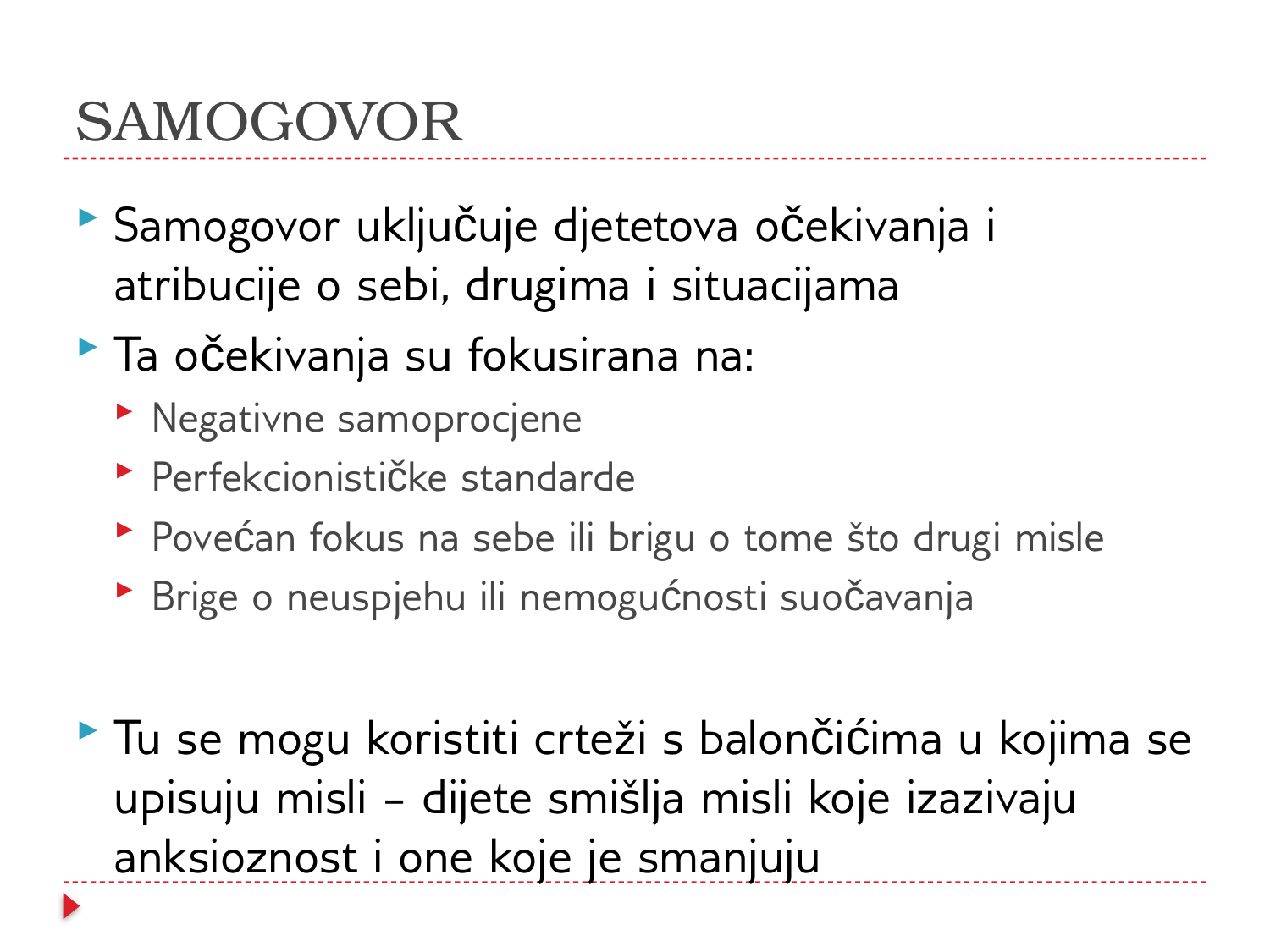

# SAMOGOVOR
Samogovor uključuje djetetova očekivanja i atribucije o sebi, drugima i situacijama
Ta očekivanja su fokusirana na:
Negativne samoprocjene
Perfekcionističke standarde
Povećan fokus na sebe ili brigu o tome što drugi misle
Brige o neuspjehu ili nemogućnosti suočavanja

Tu se mogu koristiti crteži s balončićima u kojima se upisuju misli – dijete smišlja misli koje izazivaju anksioznost i one koje je smanjuju